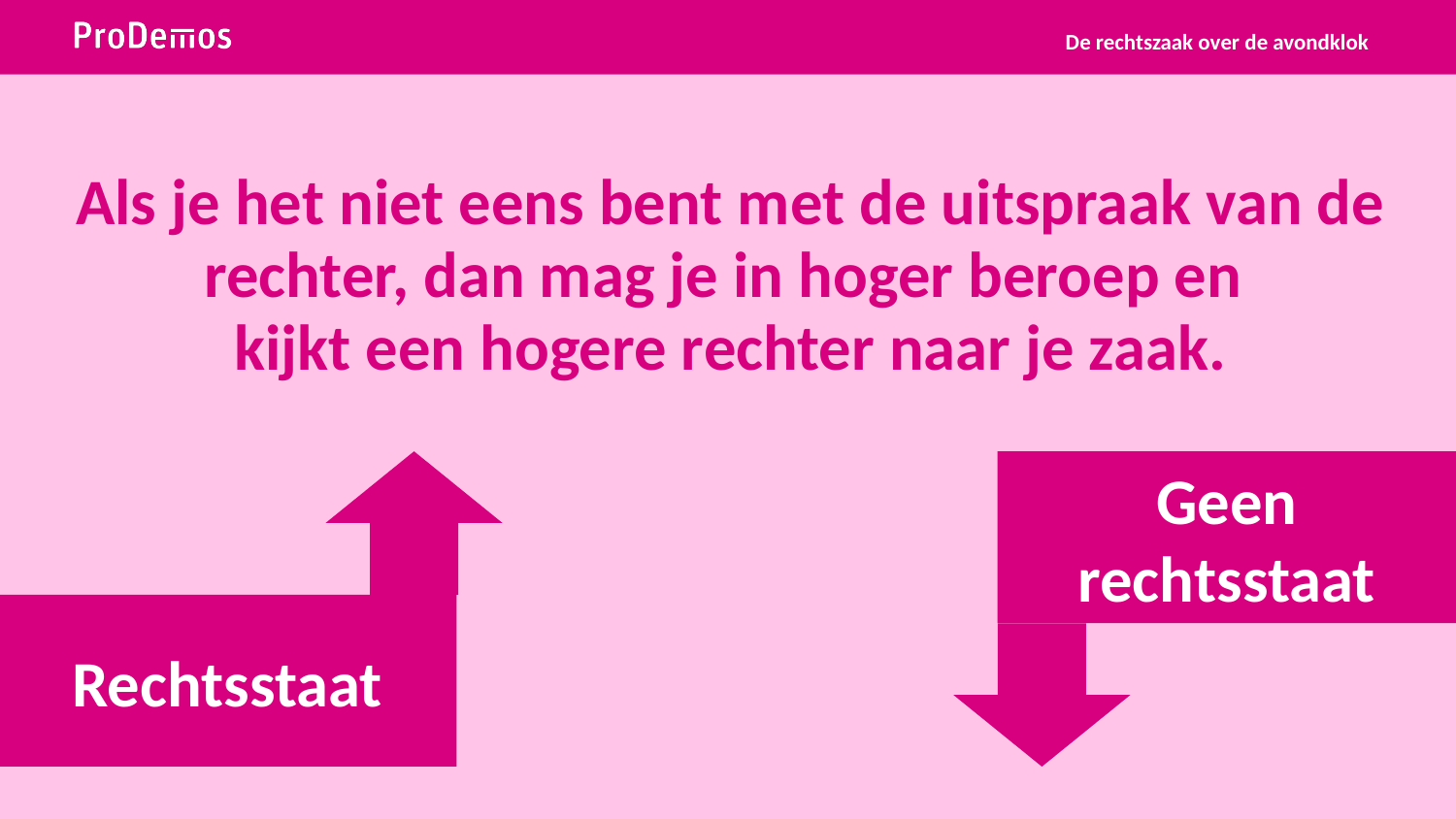

De rechtszaak over de avondklok
# Als je het niet eens bent met de uitspraak van de rechter, dan mag je in hoger beroep en kijkt een hogere rechter naar je zaak.

Geen rechtsstaat
Rechtsstaat